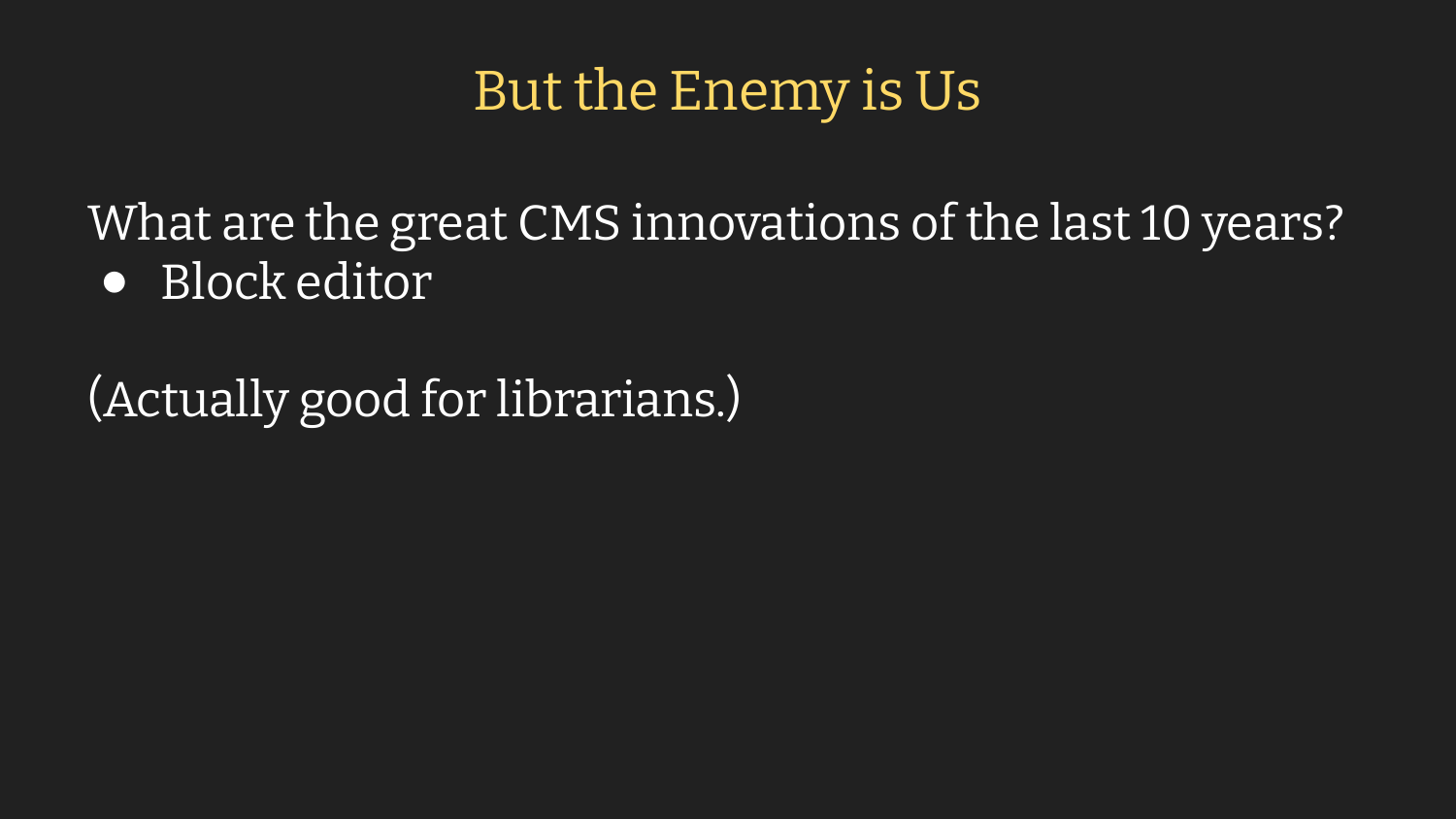

# But the Enemy is Us
What are the great CMS innovations of the last 10 years?
Block editor

(Actually good for librarians.)